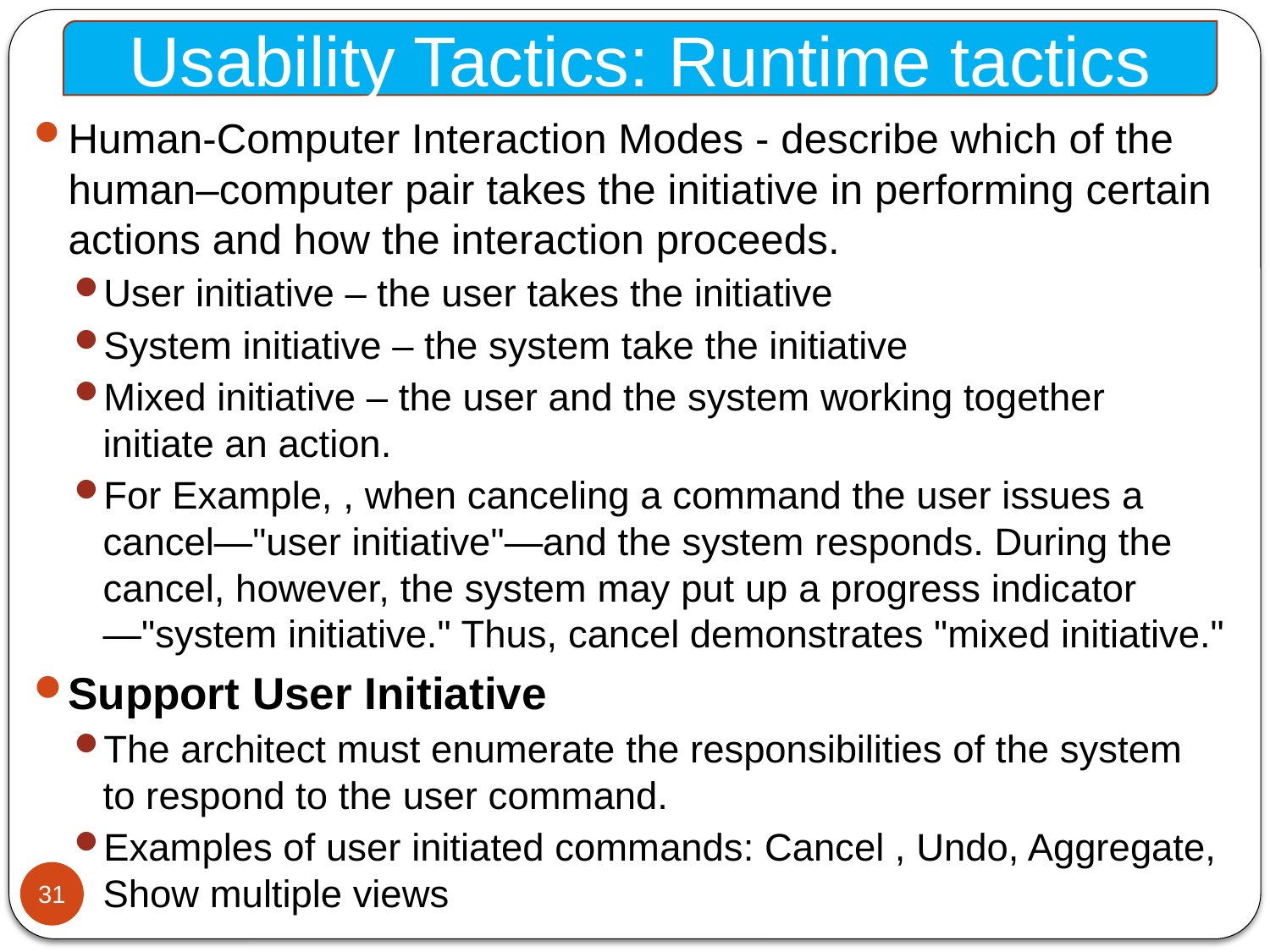

Usability Tactics: Runtime tactics
Human-Computer Interaction Modes - describe which of the human–computer pair takes the initiative in performing certain actions and how the interaction proceeds.
User initiative – the user takes the initiative
System initiative – the system take the initiative
Mixed initiative – the user and the system working together initiate an action.
For Example, , when canceling a command the user issues a cancel—"user initiative"—and the system responds. During the cancel, however, the system may put up a progress indicator—"system initiative." Thus, cancel demonstrates "mixed initiative."
Support User Initiative
The architect must enumerate the responsibilities of the system to respond to the user command.
Examples of user initiated commands: Cancel , Undo, Aggregate, Show multiple views
31